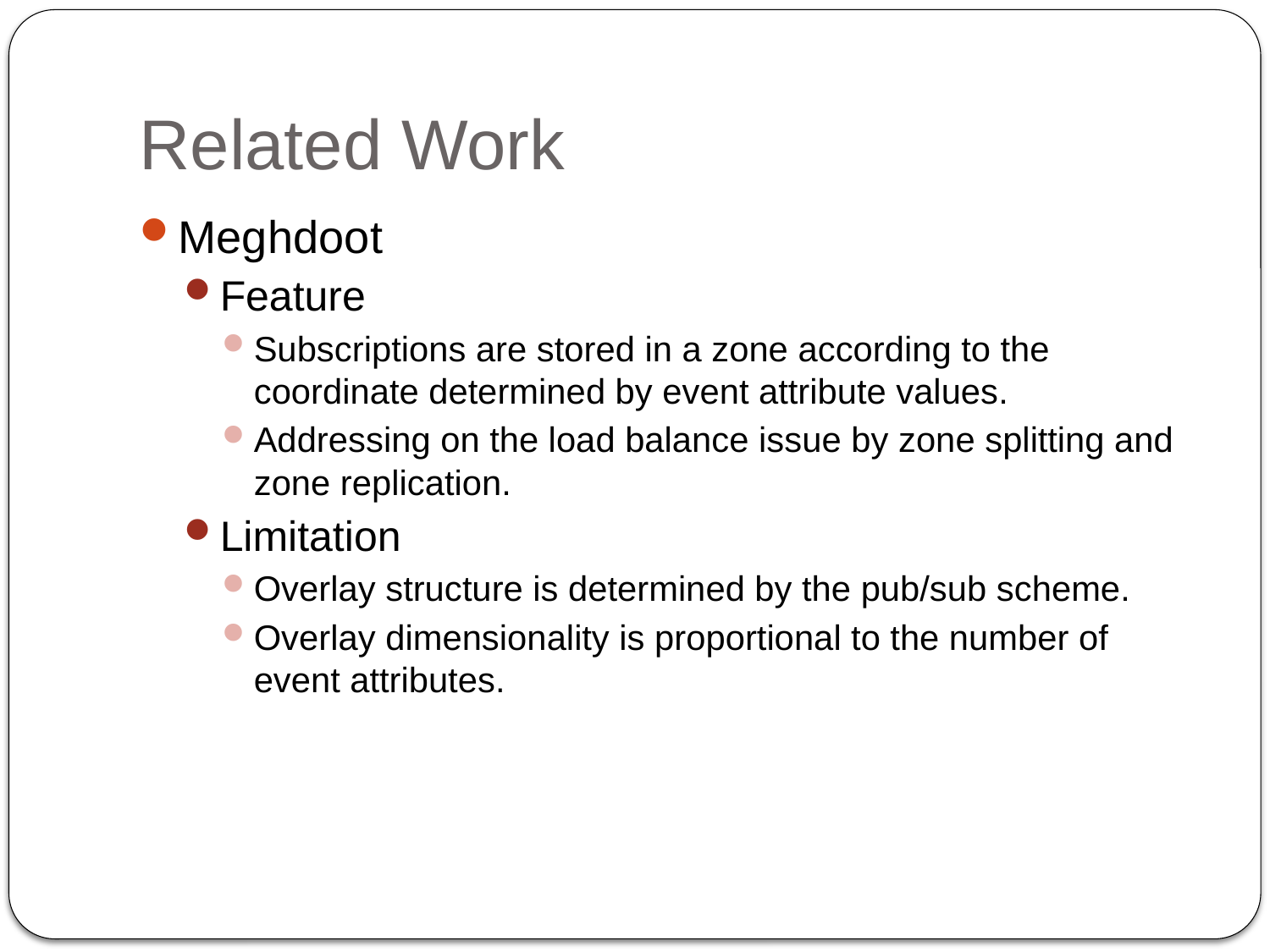

# Related Work
Meghdoot
Feature
Subscriptions are stored in a zone according to the coordinate determined by event attribute values.
Addressing on the load balance issue by zone splitting and zone replication.
Limitation
Overlay structure is determined by the pub/sub scheme.
Overlay dimensionality is proportional to the number of event attributes.